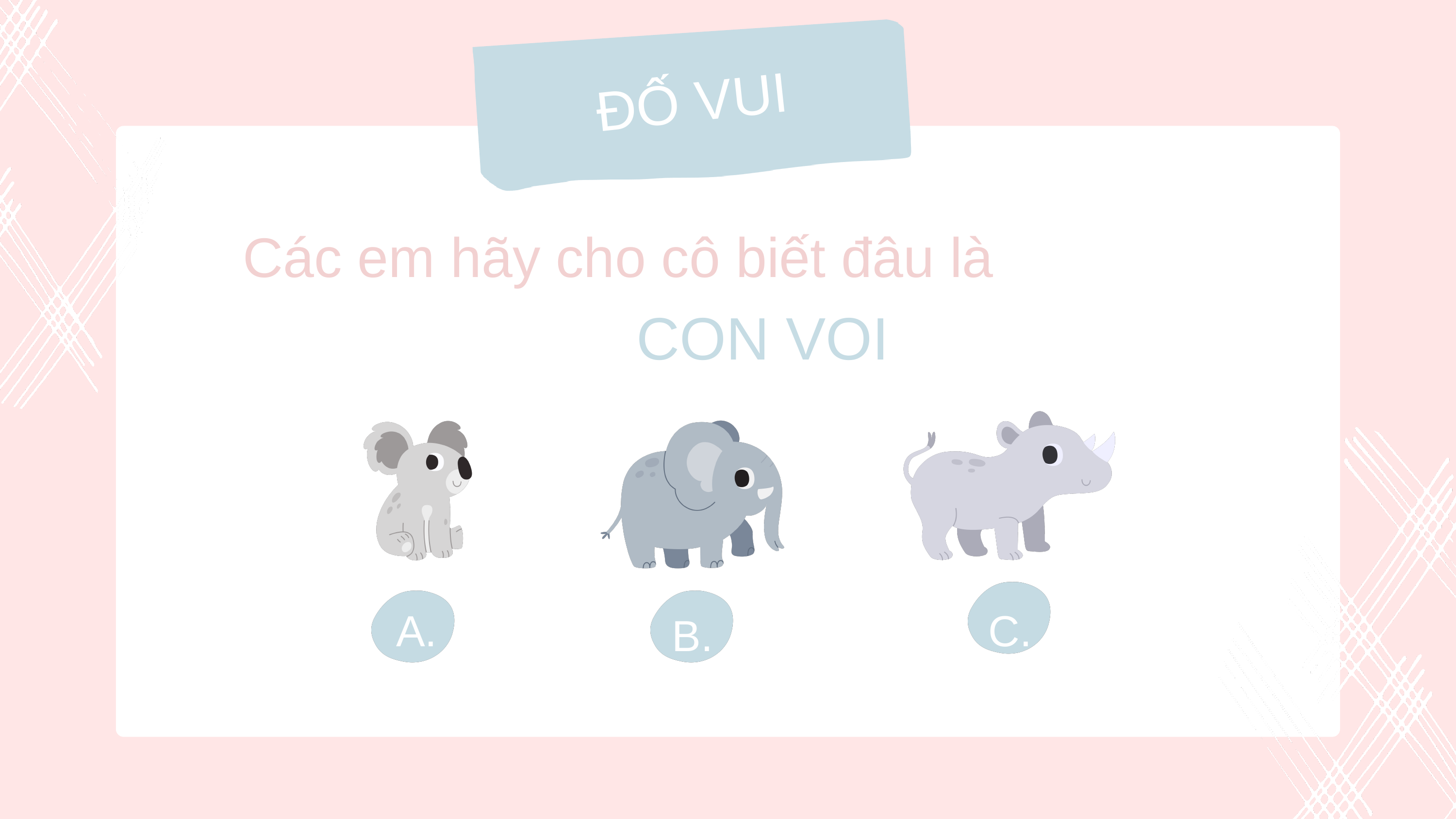

ĐỐ VUI

Các em hãy cho cô biết đâu là
CON VOI

A.
C.
B.